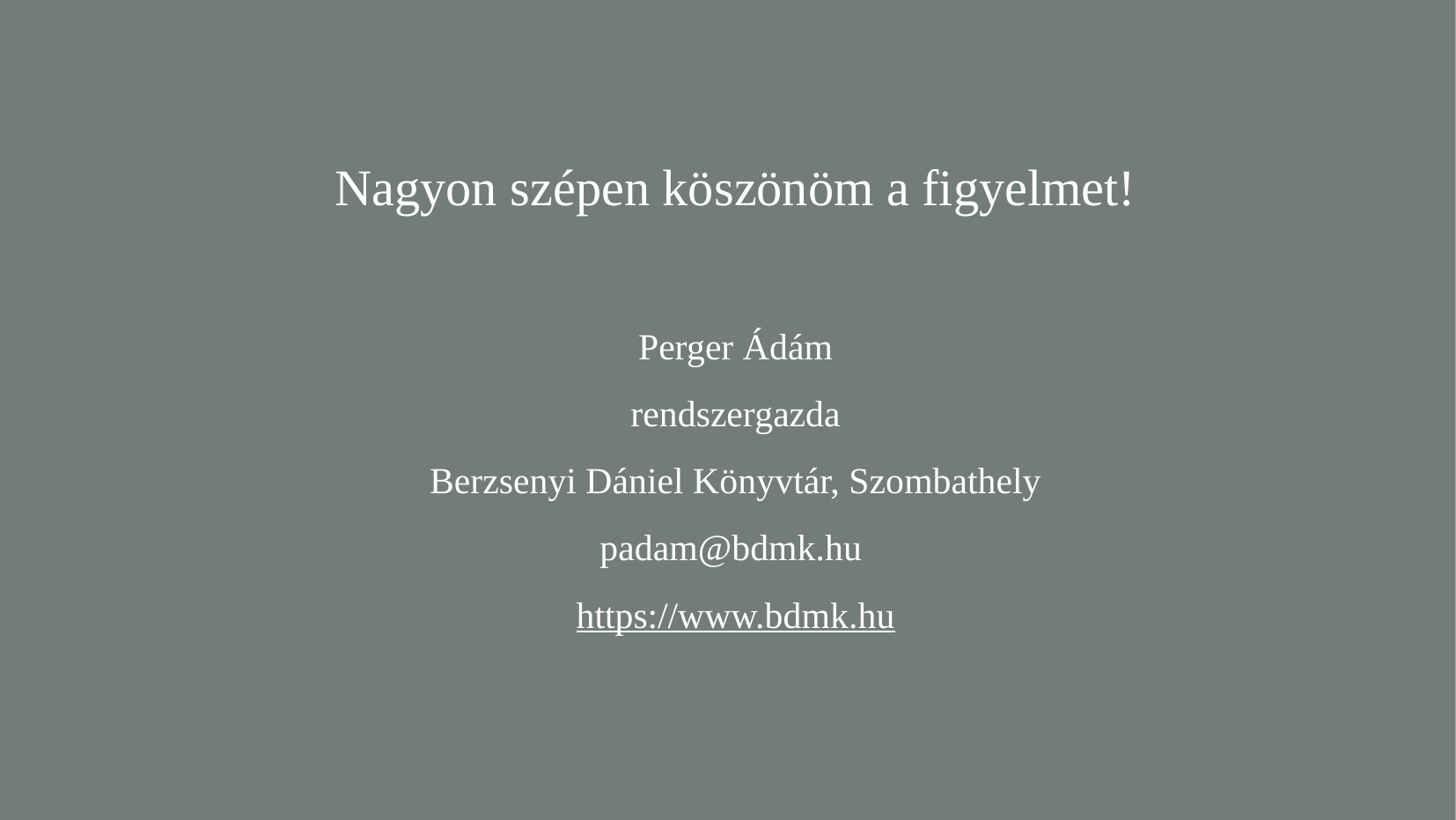

Nagyon szépen köszönöm a figyelmet!

Perger Ádám
rendszergazda
Berzsenyi Dániel Könyvtár, Szombathely
padam@bdmk.hu
https://www.bdmk.hu